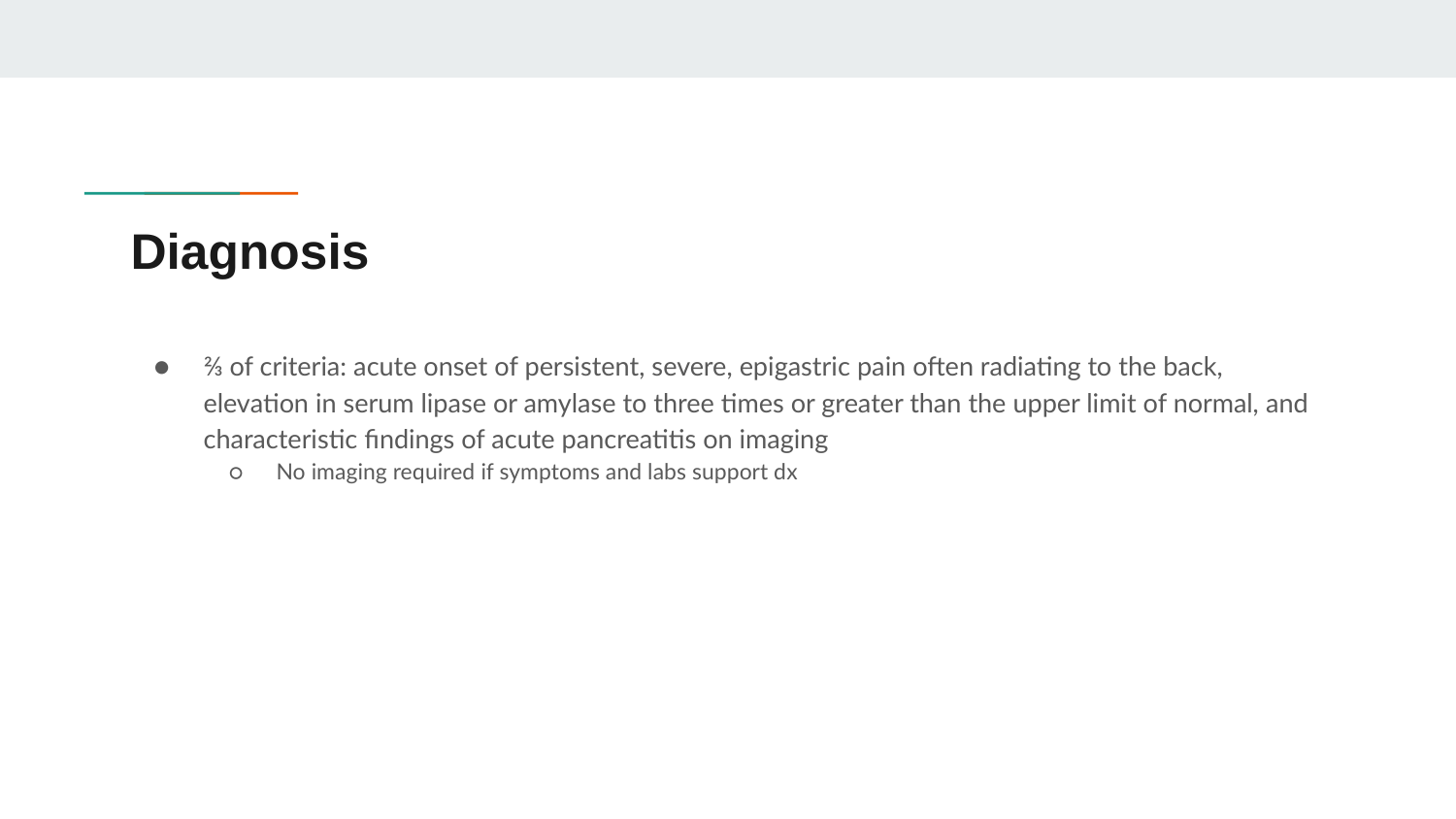

# Diagnosis
⅔ of criteria: acute onset of persistent, severe, epigastric pain often radiating to the back, elevation in serum lipase or amylase to three times or greater than the upper limit of normal, and characteristic findings of acute pancreatitis on imaging
No imaging required if symptoms and labs support dx